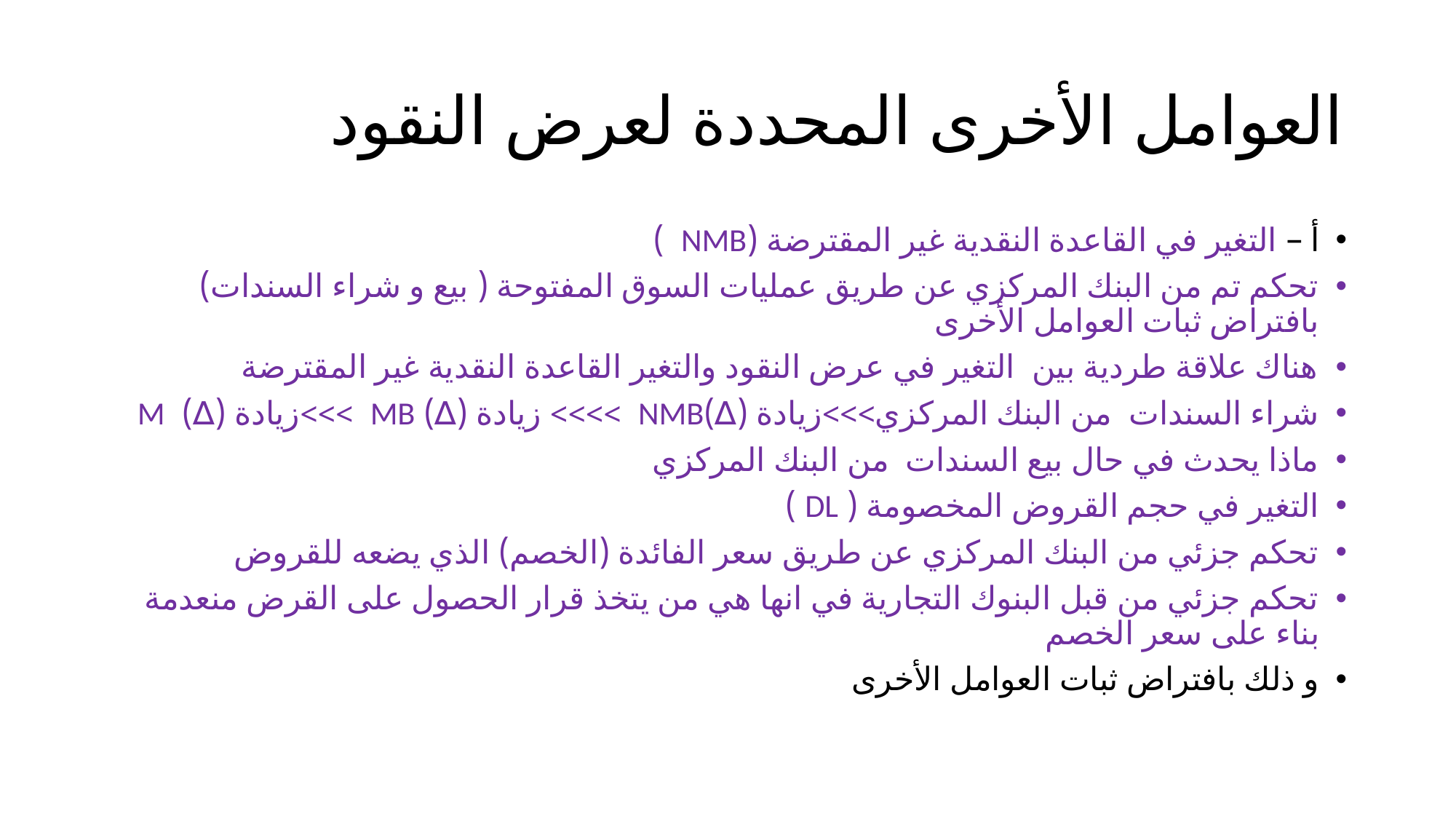

# العوامل الأخرى المحددة لعرض النقود
أ – التغير في القاعدة النقدية غير المقترضة (NMB  )
تحكم تم من البنك المركزي عن طريق عمليات السوق المفتوحة ( بيع و شراء السندات) بافتراض ثبات العوامل الأخرى
هناك علاقة طردية بين  التغير في عرض النقود والتغير القاعدة النقدية غير المقترضة
شراء السندات  من البنك المركزي>>>زيادة (∆)NMB  >>>> زيادة (∆) MB  >>>زيادة (∆)  M
ماذا يحدث في حال بيع السندات  من البنك المركزي
التغير في حجم القروض المخصومة ( DL )
تحكم جزئي من البنك المركزي عن طريق سعر الفائدة (الخصم) الذي يضعه للقروض
تحكم جزئي من قبل البنوك التجارية في انها هي من يتخذ قرار الحصول على القرض منعدمة بناء على سعر الخصم
و ذلك بافتراض ثبات العوامل الأخرى